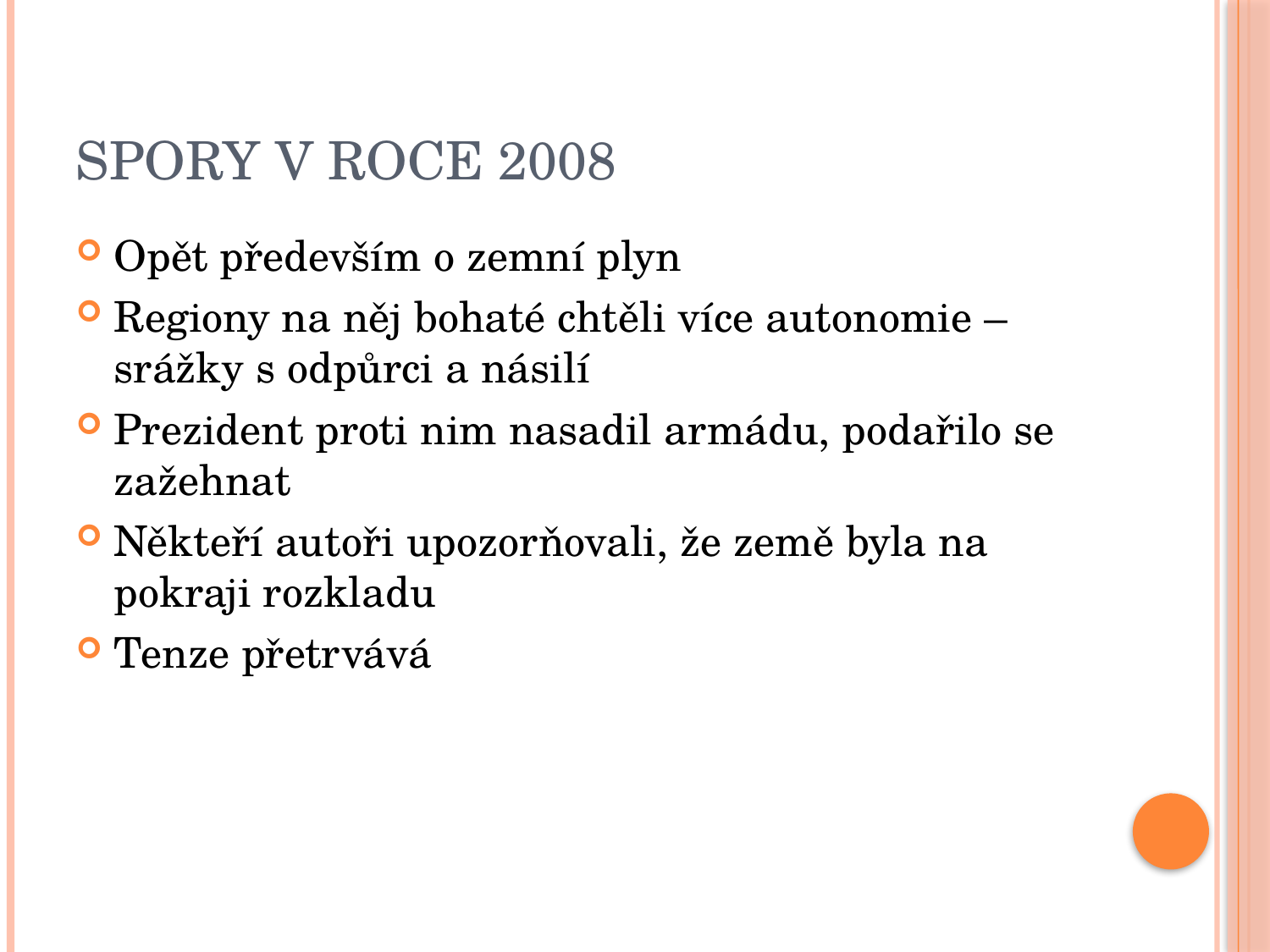

# Spory v roce 2008
Opět především o zemní plyn
Regiony na něj bohaté chtěli více autonomie – srážky s odpůrci a násilí
Prezident proti nim nasadil armádu, podařilo se zažehnat
Někteří autoři upozorňovali, že země byla na pokraji rozkladu
Tenze přetrvává